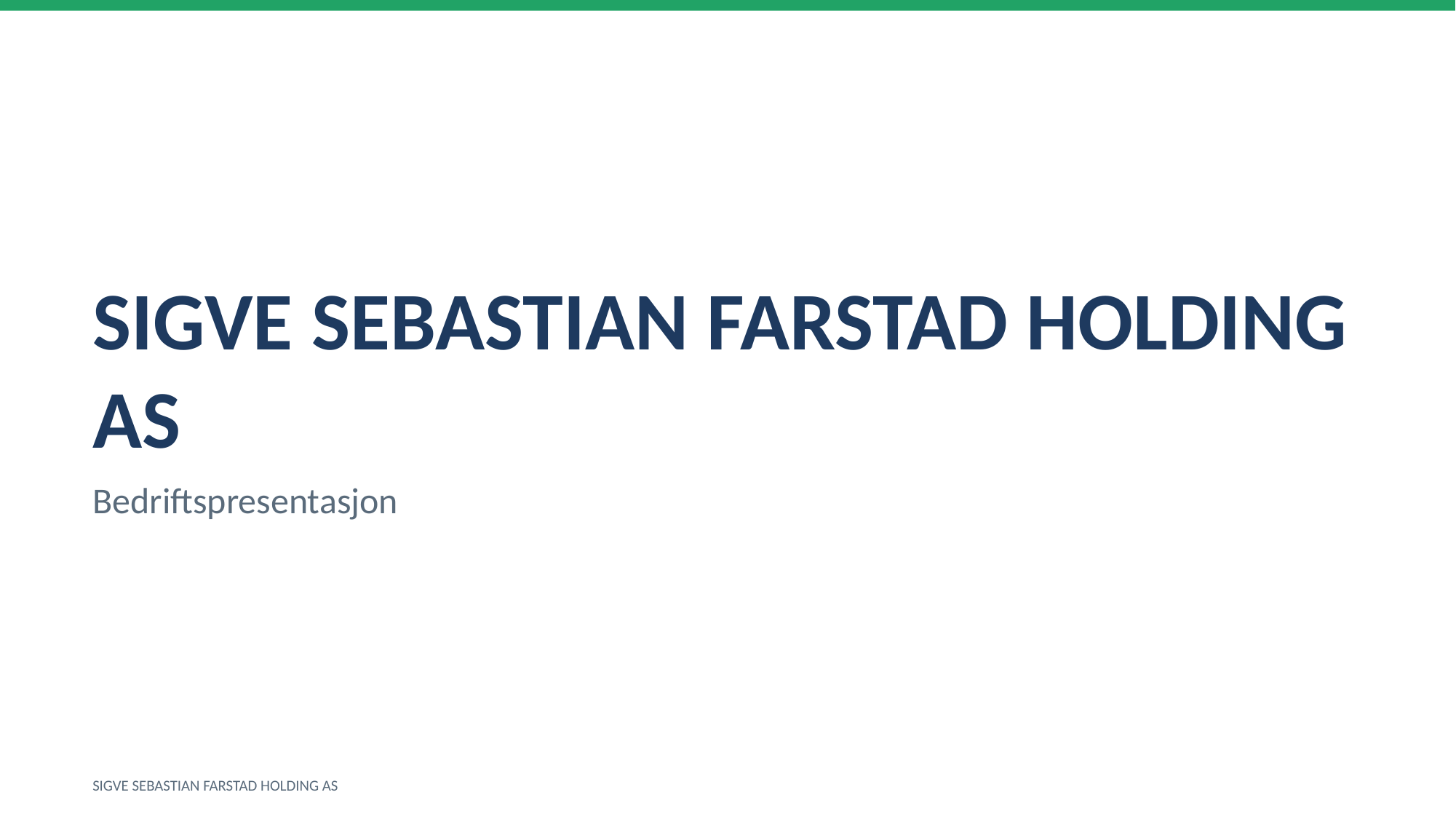

SIGVE SEBASTIAN FARSTAD HOLDING AS
Bedriftspresentasjon
SIGVE SEBASTIAN FARSTAD HOLDING AS